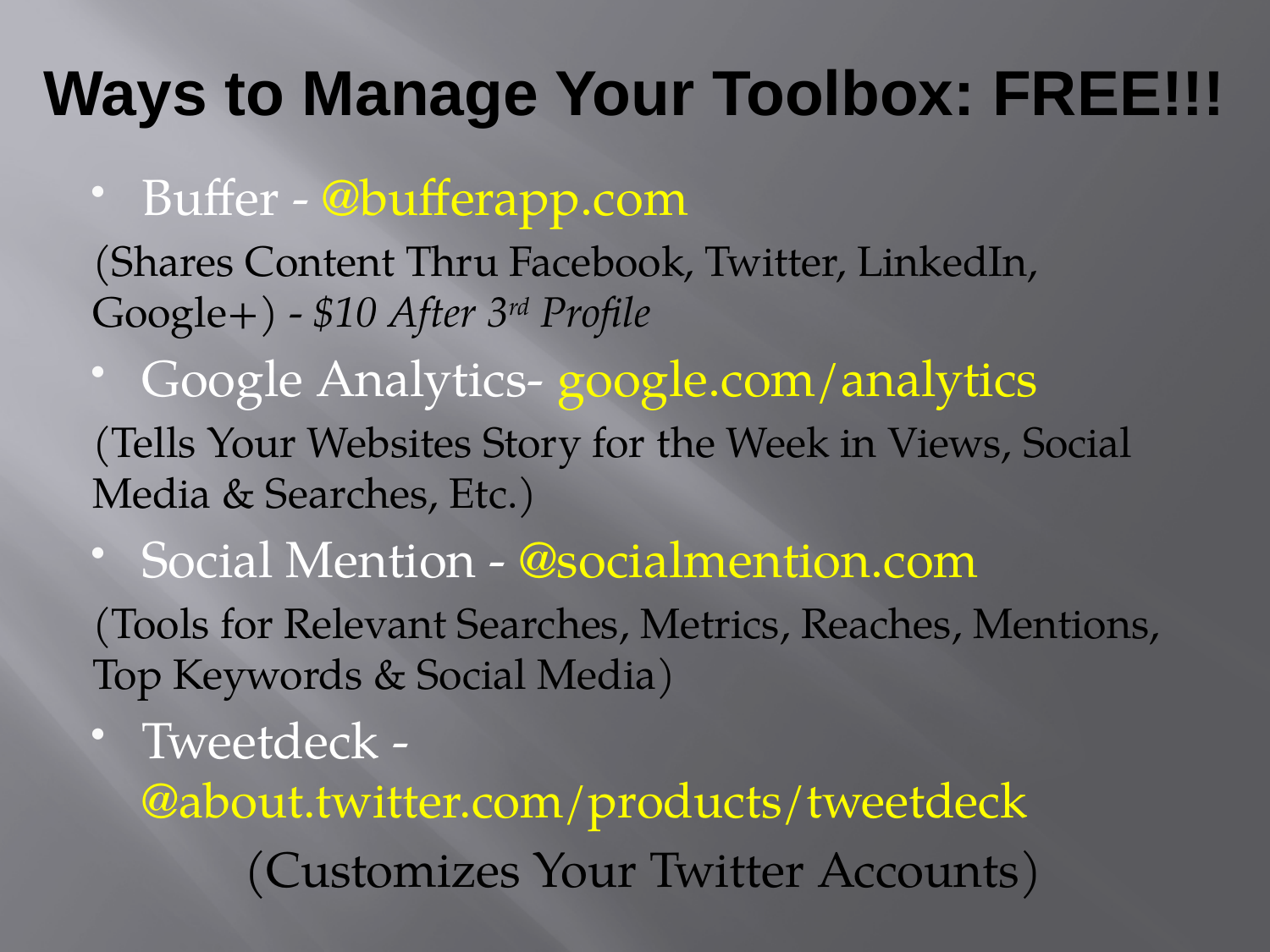

# Ways to Manage Your Toolbox: FREE!!!
Buffer - @bufferapp.com
(Shares Content Thru Facebook, Twitter, LinkedIn, Google+) - $10 After 3rd Profile
Google Analytics- google.com/analytics
(Tells Your Websites Story for the Week in Views, Social Media & Searches, Etc.)
Social Mention - @socialmention.com
(Tools for Relevant Searches, Metrics, Reaches, Mentions, Top Keywords & Social Media)
Tweetdeck - @about.twitter.com/products/tweetdeck
(Customizes Your Twitter Accounts)